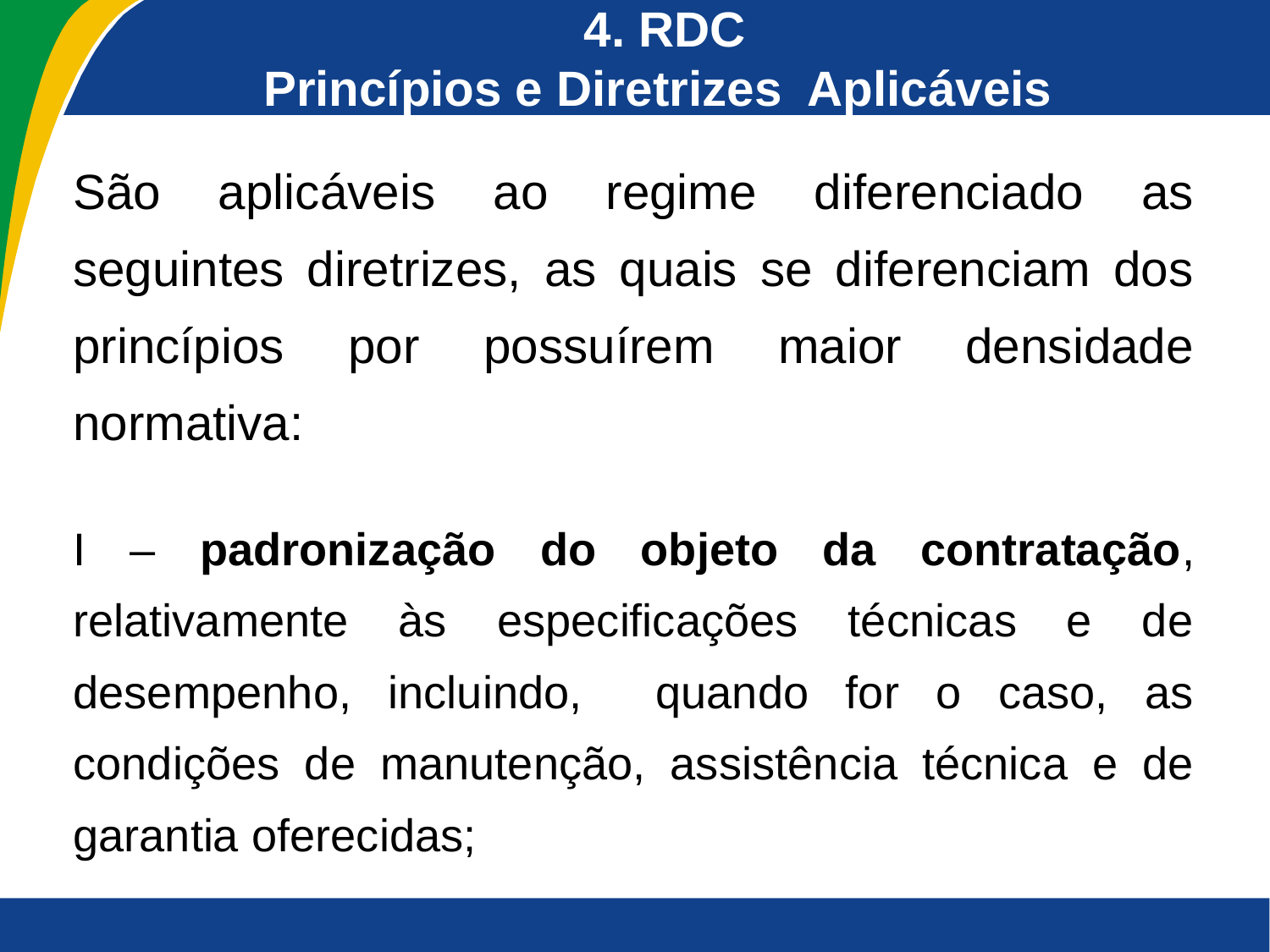

# 4. RDC Princípios e Diretrizes  Aplicáveis
São aplicáveis ao regime diferenciado as seguintes diretrizes, as quais se diferenciam dos princípios por possuírem maior densidade normativa:
I – padronização do objeto da contratação, relativamente às especificações técnicas e de desempenho, incluindo,  quando for o caso, as condições de manutenção, assistência técnica e de garantia oferecidas;